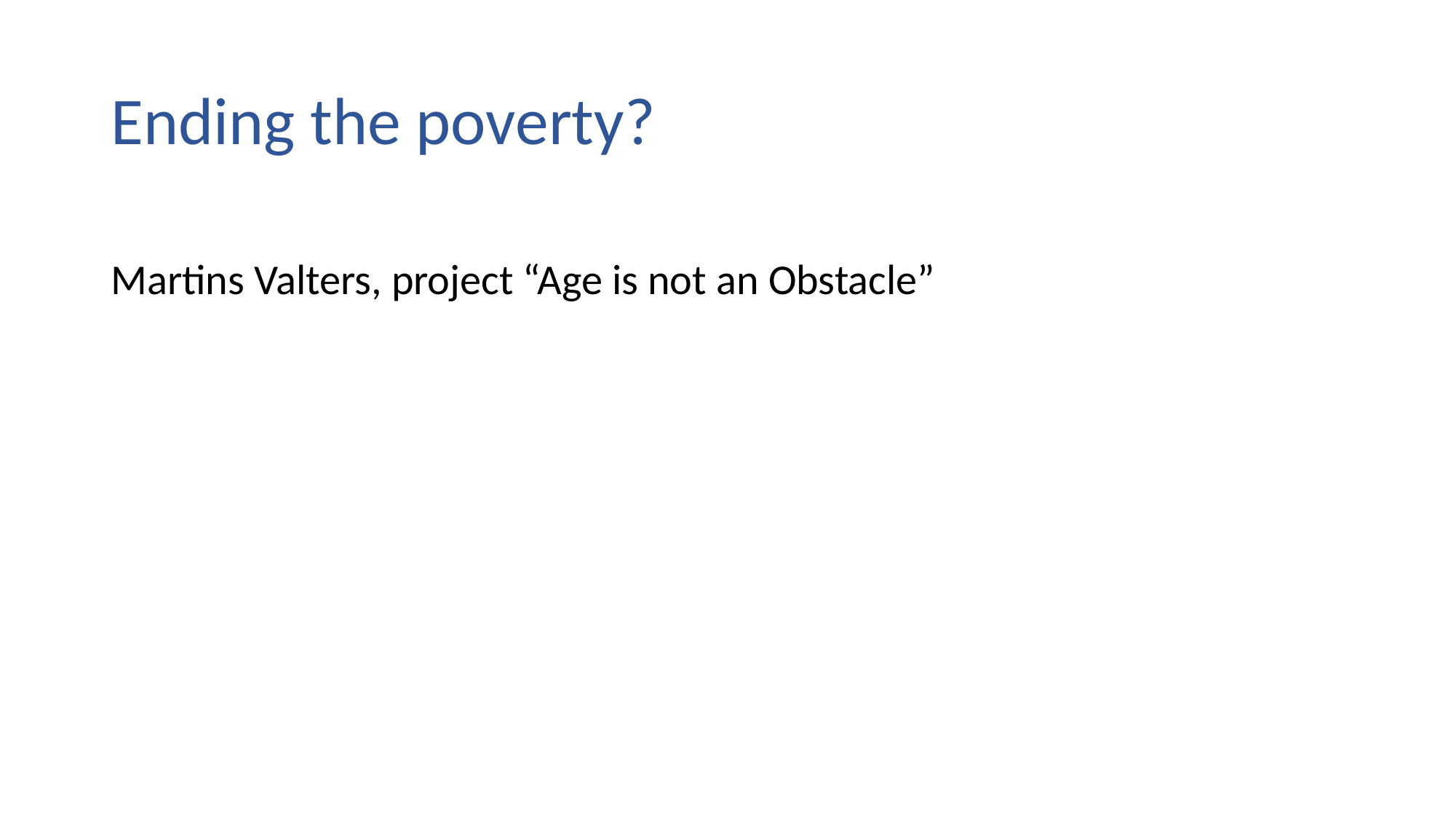

# Ending the poverty?
Martins Valters, project “Age is not an Obstacle”